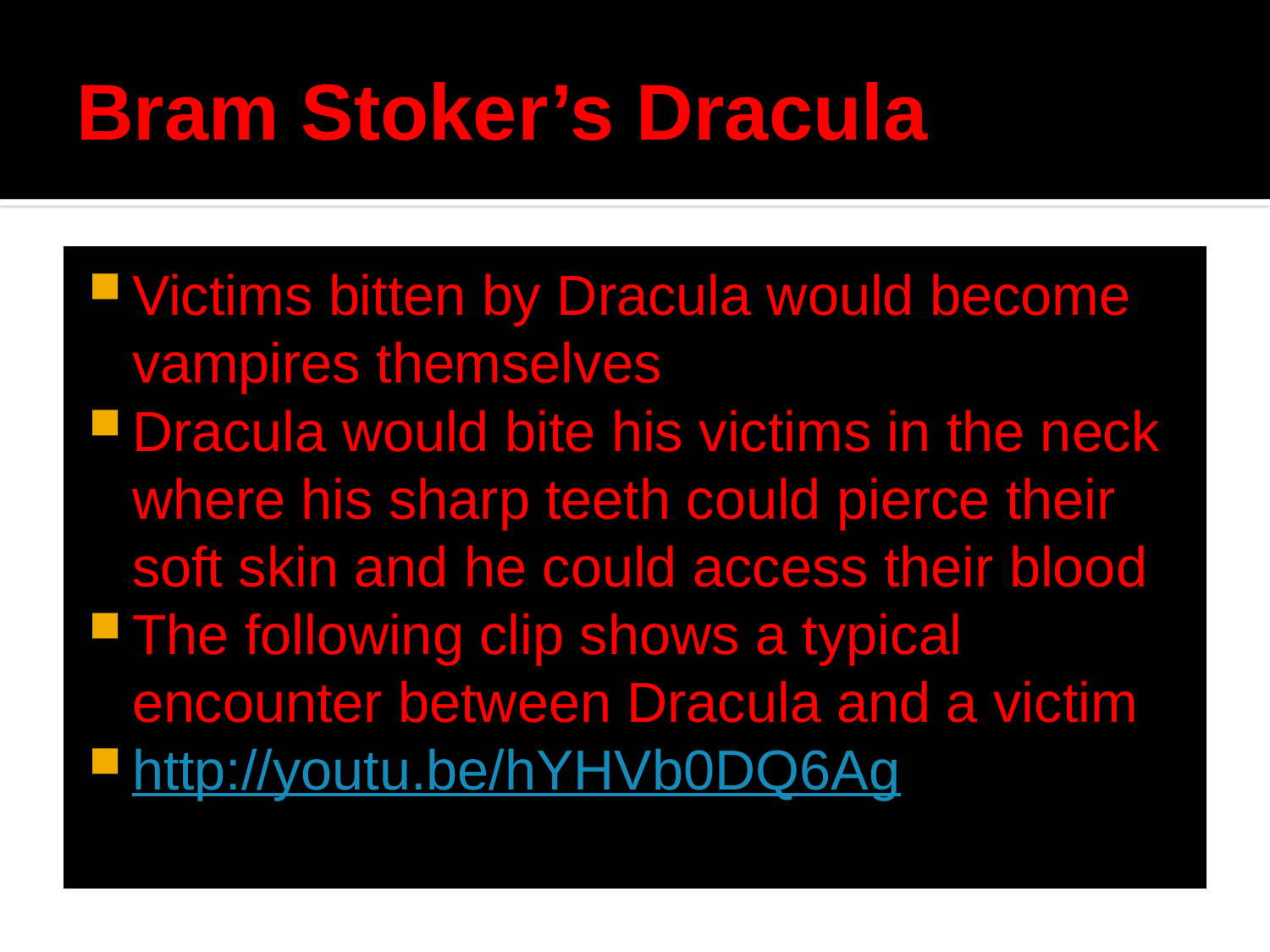

# Bram Stoker’s Dracula
Victims bitten by Dracula would become vampires themselves
Dracula would bite his victims in the neck where his sharp teeth could pierce their soft skin and he could access their blood
The following clip shows a typical encounter between Dracula and a victim
http://youtu.be/hYHVb0DQ6Ag